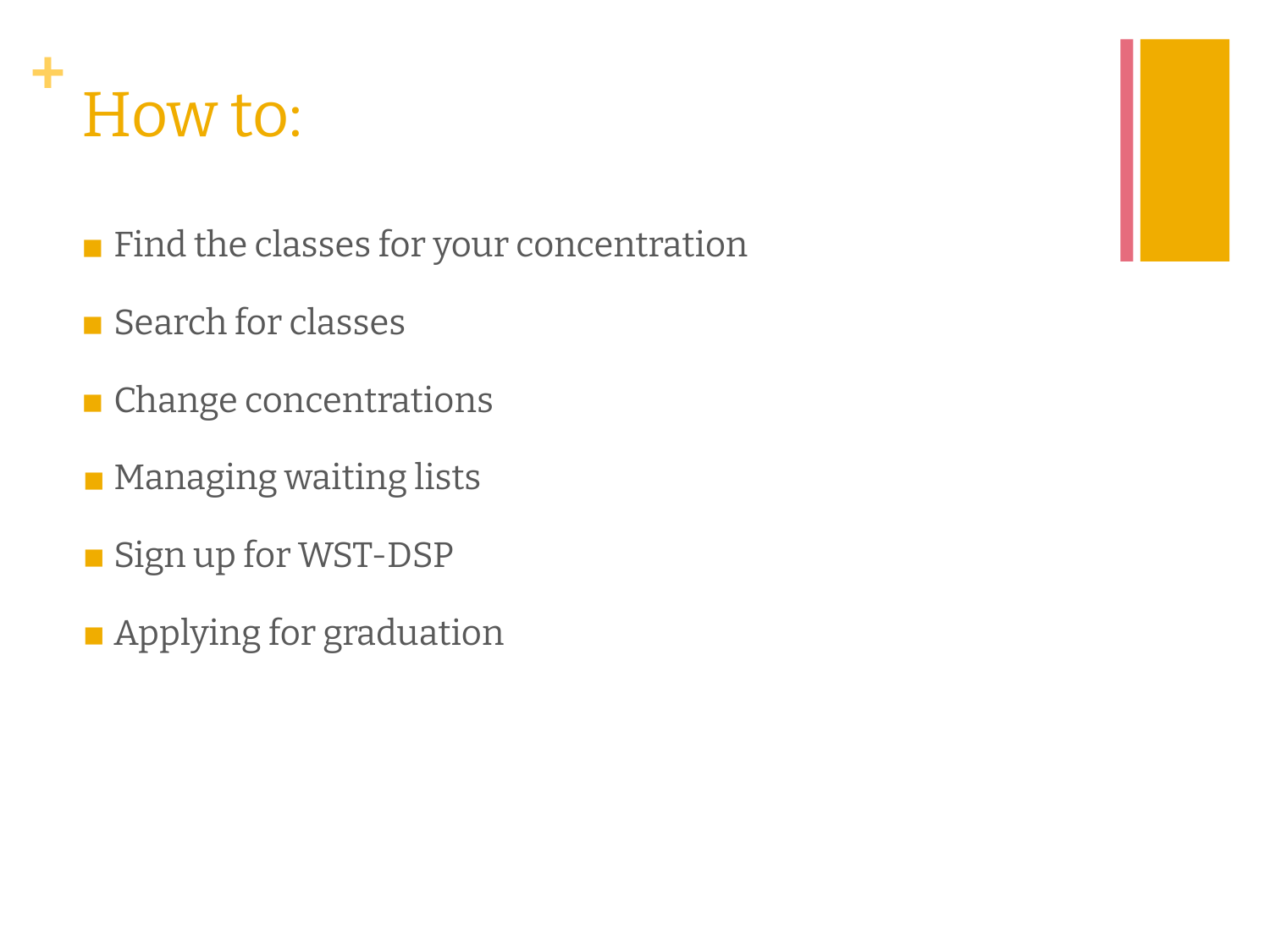

# How to:
Find the classes for your concentration
Search for classes
Change concentrations
Managing waiting lists
Sign up for WST-DSP
Applying for graduation